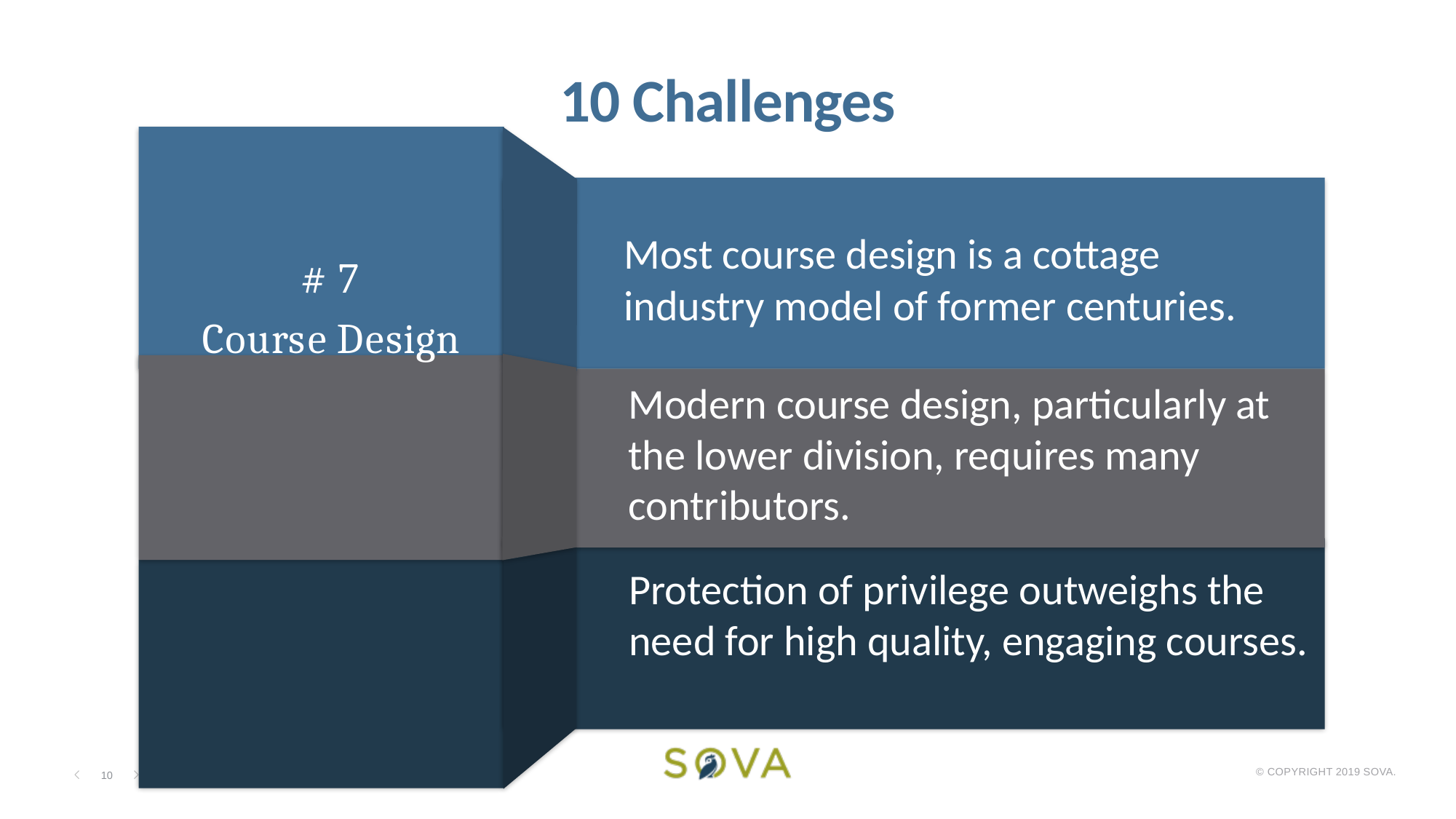

# 10 Challenges
# 7
Course Design

Most course design is a cottage industry model of former centuries.
Modern course design, particularly at the lower division, requires many contributors.
Protection of privilege outweighs the need for high quality, engaging courses.